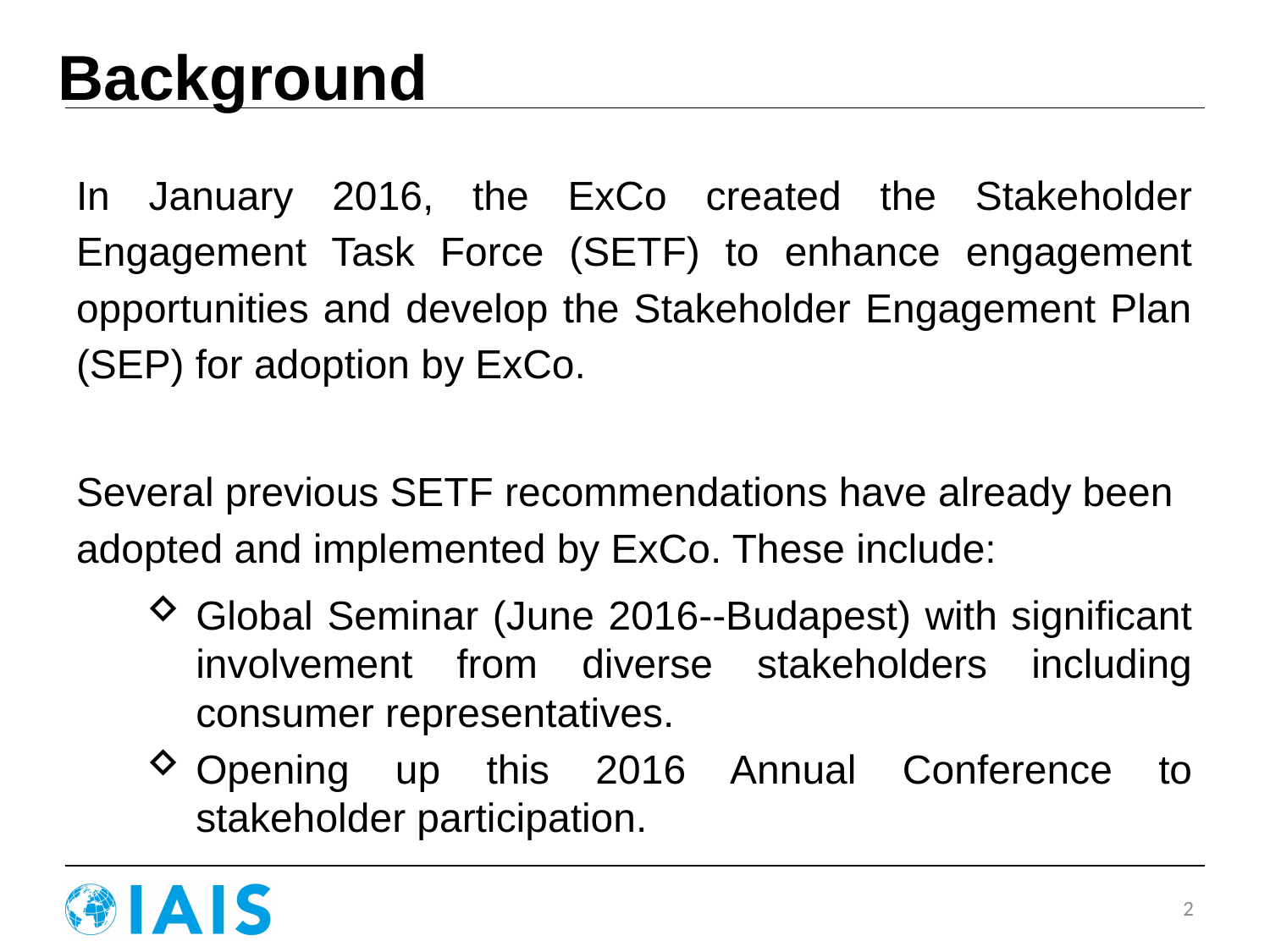

# Background
In January 2016, the ExCo created the Stakeholder Engagement Task Force (SETF) to enhance engagement opportunities and develop the Stakeholder Engagement Plan (SEP) for adoption by ExCo.

Several previous SETF recommendations have already been adopted and implemented by ExCo. These include:
Global Seminar (June 2016--Budapest) with significant involvement from diverse stakeholders including consumer representatives.
Opening up this 2016 Annual Conference to stakeholder participation.

2